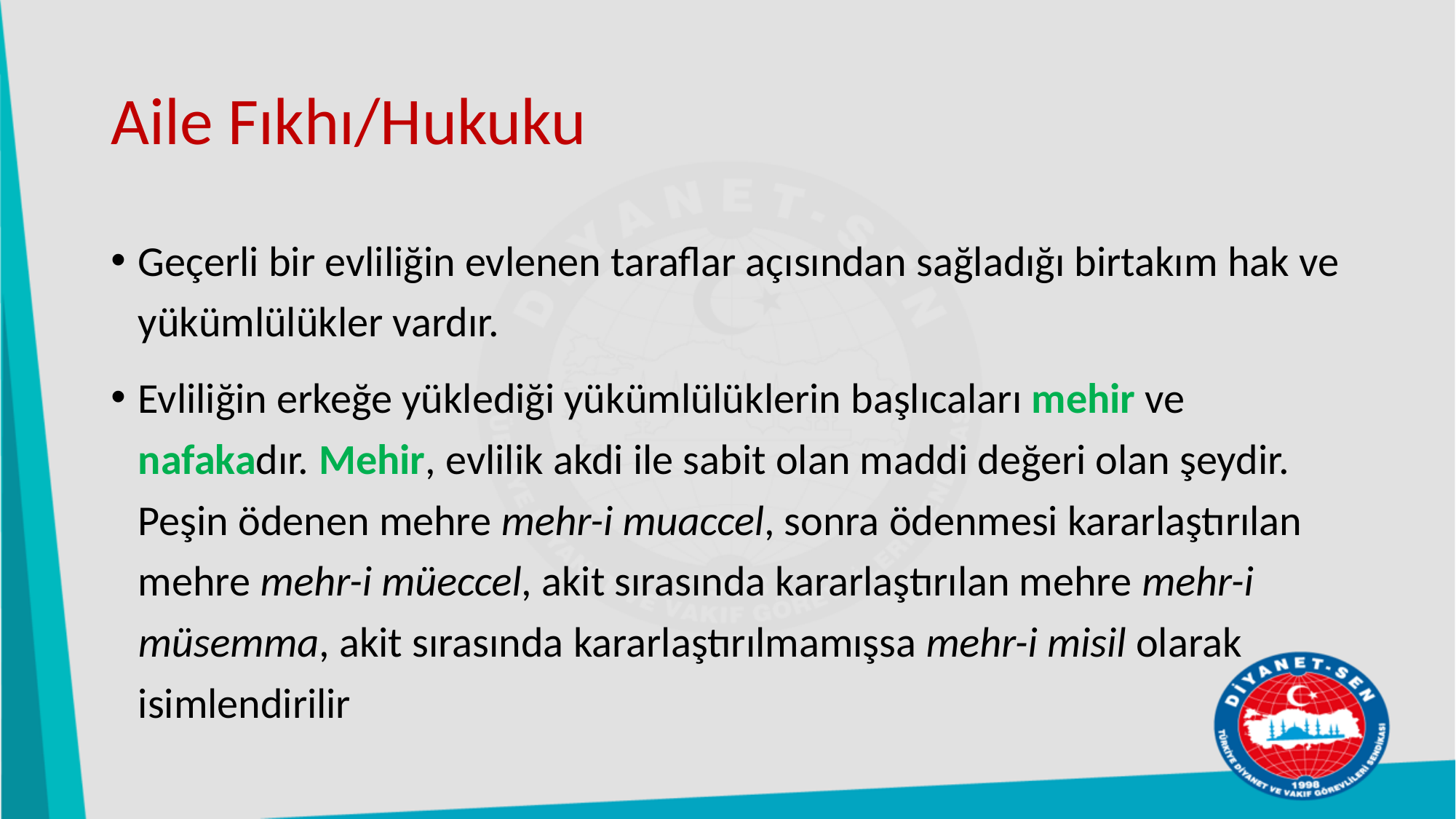

# Aile Fıkhı/Hukuku
Geçerli bir evliliğin evlenen taraflar açısından sağladığı birtakım hak ve yükümlülükler vardır.
Evliliğin erkeğe yüklediği yükümlülüklerin başlıcaları mehir ve nafakadır. Mehir, evlilik akdi ile sabit olan maddi değeri olan şeydir. Peşin ödenen mehre mehr-i muaccel, sonra ödenmesi kararlaştırılan mehre mehr-i müeccel, akit sırasında kararlaştırılan mehre mehr-i müsemma, akit sırasında kararlaştırılmamışsa mehr-i misil olarak isimlendirilir